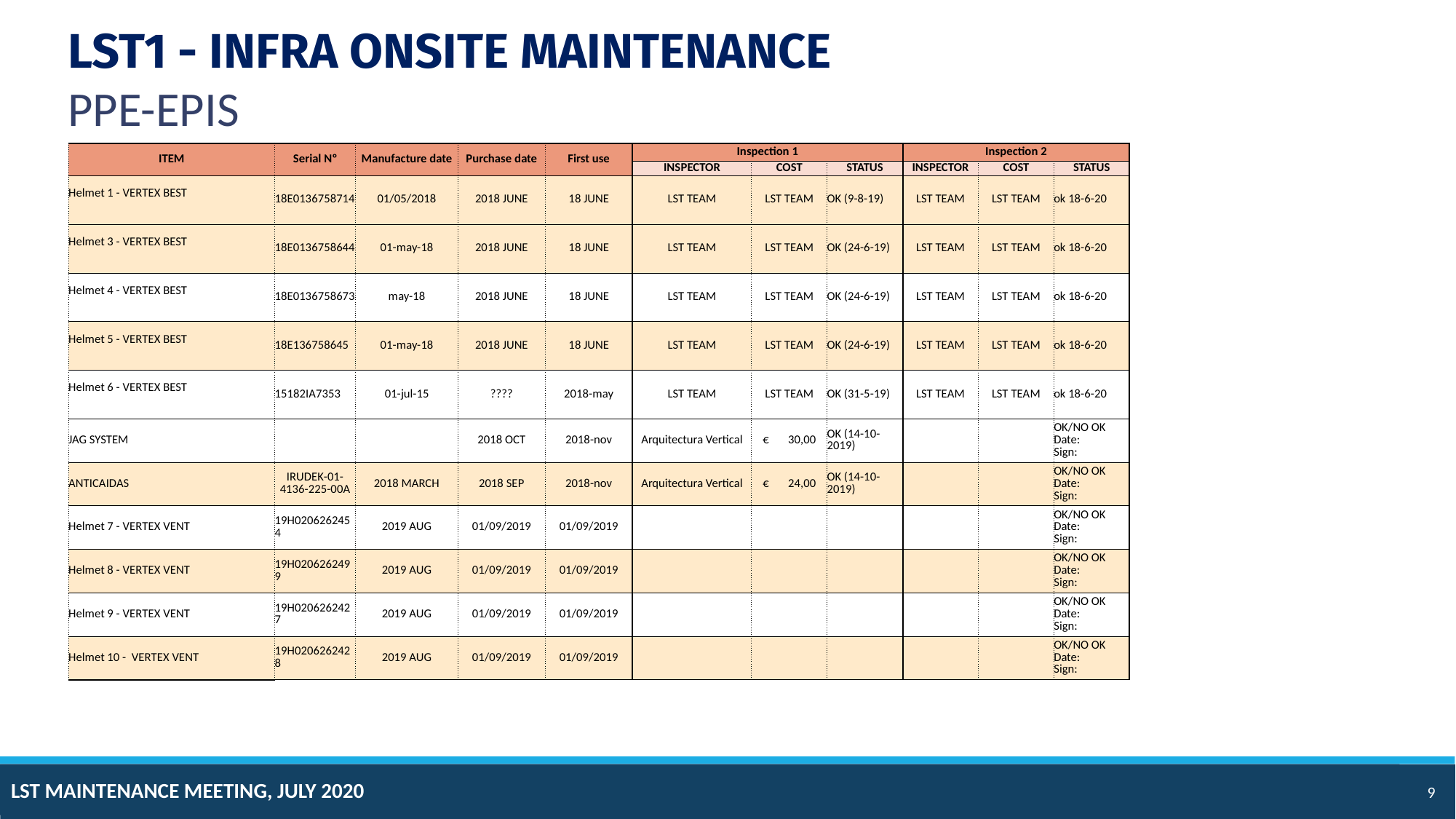

LST1 - INFRA ONSITE MAINTENANCE
PPE-EPIS
| ITEM | Serial Nº | Manufacture date | Purchase date | First use | Inspection 1 |  |  | Inspection 2 |  |  |
| --- | --- | --- | --- | --- | --- | --- | --- | --- | --- | --- |
|  |  |  |  |  | INSPECTOR | COST | STATUS | INSPECTOR | COST | STATUS |
| Helmet 1 - VERTEX BEST | 18E0136758714 | 01/05/2018 | 2018 JUNE | 18 JUNE | LST TEAM | LST TEAM | OK (9-8-19) | LST TEAM | LST TEAM | ok 18-6-20 |
| Helmet 3 - VERTEX BEST | 18E0136758644 | 01-may-18 | 2018 JUNE | 18 JUNE | LST TEAM | LST TEAM | OK (24-6-19) | LST TEAM | LST TEAM | ok 18-6-20 |
| Helmet 4 - VERTEX BEST | 18E0136758673 | may-18 | 2018 JUNE | 18 JUNE | LST TEAM | LST TEAM | OK (24-6-19) | LST TEAM | LST TEAM | ok 18-6-20 |
| Helmet 5 - VERTEX BEST | 18E136758645 | 01-may-18 | 2018 JUNE | 18 JUNE | LST TEAM | LST TEAM | OK (24-6-19) | LST TEAM | LST TEAM | ok 18-6-20 |
| Helmet 6 - VERTEX BEST | 15182IA7353 | 01-jul-15 | ???? | 2018-may | LST TEAM | LST TEAM | OK (31-5-19) | LST TEAM | LST TEAM | ok 18-6-20 |
| JAG SYSTEM |  |  | 2018 OCT | 2018-nov | Arquitectura Vertical | € 30,00 | OK (14-10-2019) |  |  | OK/NO OK Date: Sign: |
| ANTICAIDAS | IRUDEK-01-4136-225-00A | 2018 MARCH | 2018 SEP | 2018-nov | Arquitectura Vertical | € 24,00 | OK (14-10-2019) |  |  | OK/NO OK Date: Sign: |
| Helmet 7 - VERTEX VENT | 19H0206262454 | 2019 AUG | 01/09/2019 | 01/09/2019 |  |  |  |  |  | OK/NO OK Date: Sign: |
| Helmet 8 - VERTEX VENT | 19H0206262499 | 2019 AUG | 01/09/2019 | 01/09/2019 |  |  |  |  |  | OK/NO OK Date: Sign: |
| Helmet 9 - VERTEX VENT | 19H0206262427 | 2019 AUG | 01/09/2019 | 01/09/2019 |  |  |  |  |  | OK/NO OK Date: Sign: |
| Helmet 10 - VERTEX VENT | 19H0206262428 | 2019 AUG | 01/09/2019 | 01/09/2019 |  |  |  |  |  | OK/NO OK Date: Sign: |
LST MAINTENANCE MEETING, JULY 2020
9